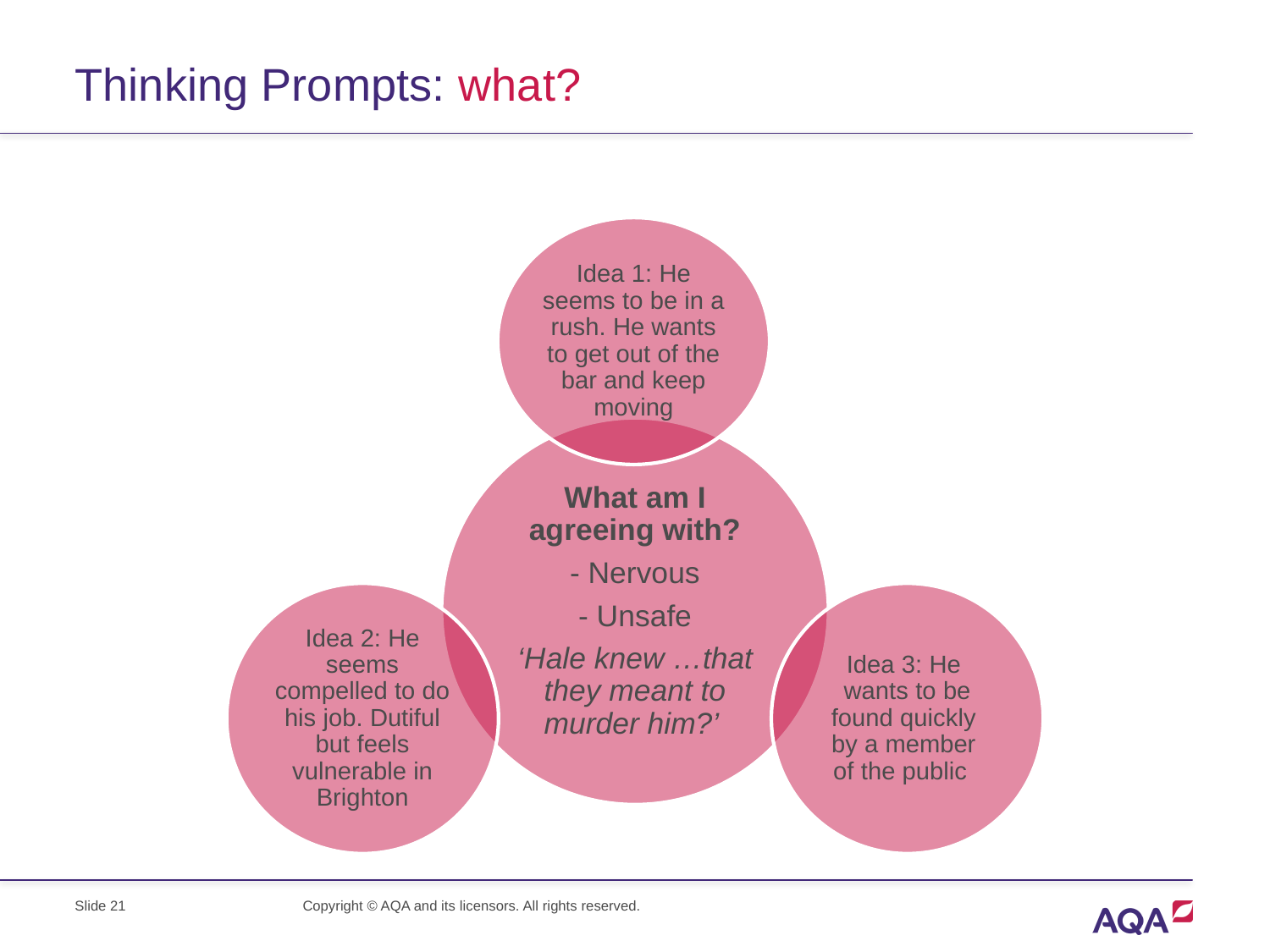

# Thinking Prompts: what?
What am I agreeing with?
- Nervous
- Unsafe
‘Hale knew …that they meant to murder him?’
Idea 1: He seems to be in a rush. He wants to get out of the bar and keep moving
Idea 3: He
wants to be found quickly
by a member
of the public
Idea 2: He seems compelled to do his job. Dutiful but feels vulnerable in Brighton
Slide 21
Copyright © AQA and its licensors. All rights reserved.